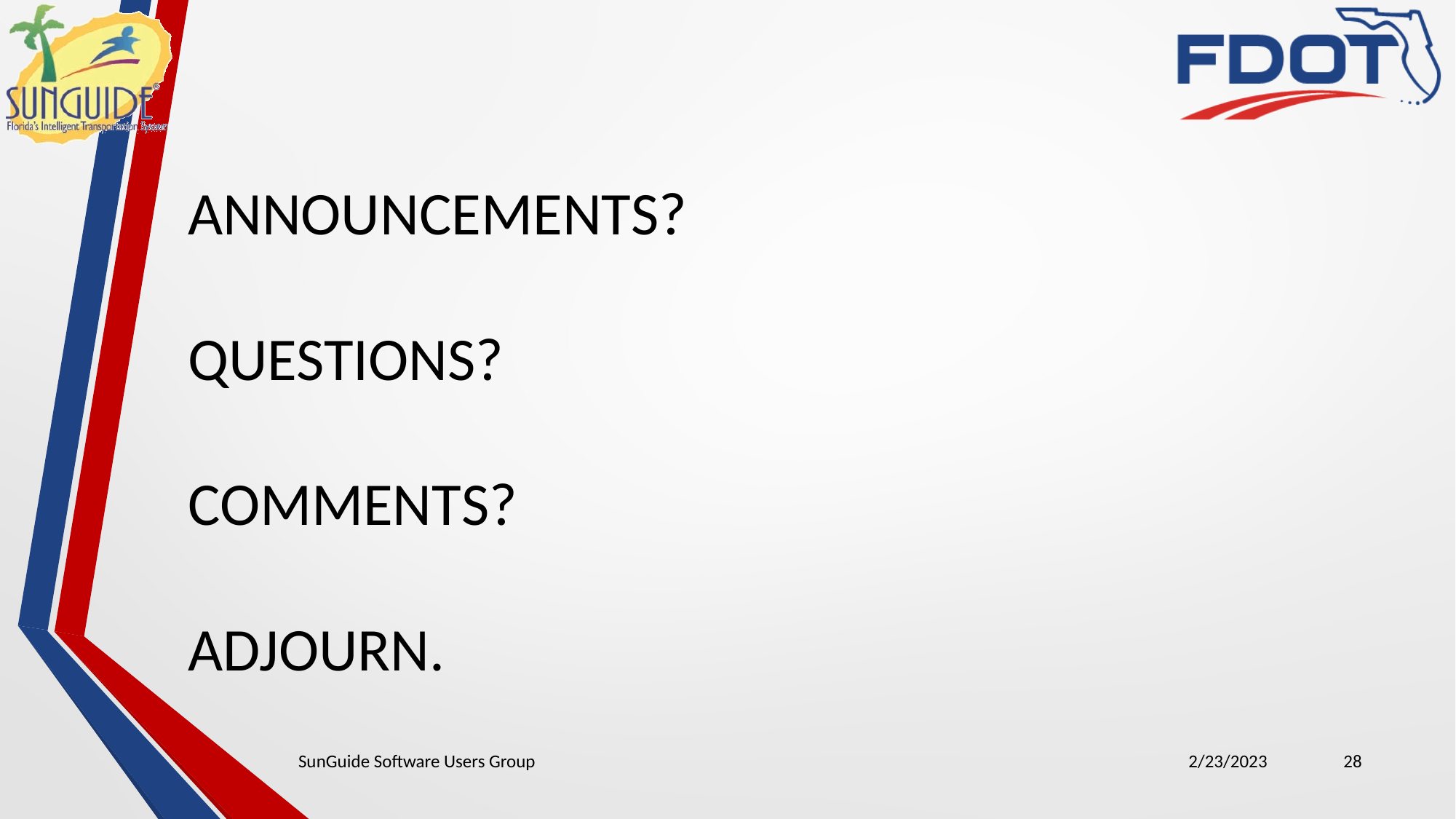

ANNOUNCEMENTS?

QUESTIONS?

COMMENTS?

ADJOURN.

SunGuide Software Users Group
2/23/2023
28